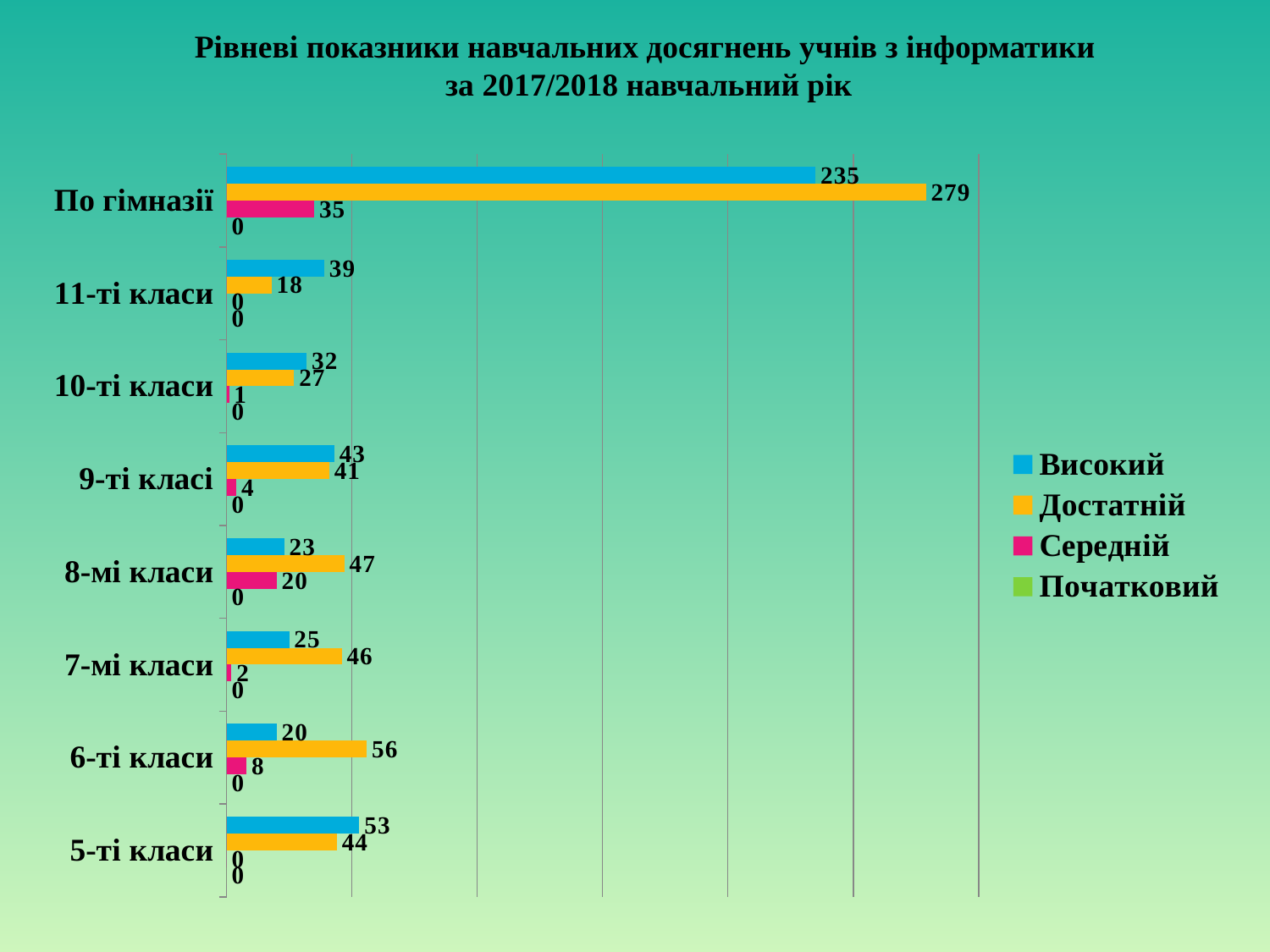

# Рівневі показники навчальних досягнень учнів з інформатики за 2017/2018 навчальний рік

### Chart

| Category | Початковий | Середній | Достатній | Високий |
|---|---|---|---|---|
| 5-ті класи | 0.0 | 0.0 | 44.0 | 53.0 |
| 6-ті класи | 0.0 | 8.0 | 56.0 | 20.0 |
| 7-мі класи | 0.0 | 2.0 | 46.0 | 25.0 |
| 8-мі класи | 0.0 | 20.0 | 47.0 | 23.0 |
| 9-ті класі | 0.0 | 4.0 | 41.0 | 43.0 |
| 10-ті класи | 0.0 | 1.0 | 27.0 | 32.0 |
| 11-ті класи | 0.0 | 0.0 | 18.0 | 39.0 |
| По гімназії | 0.0 | 35.0 | 279.0 | 235.0 |